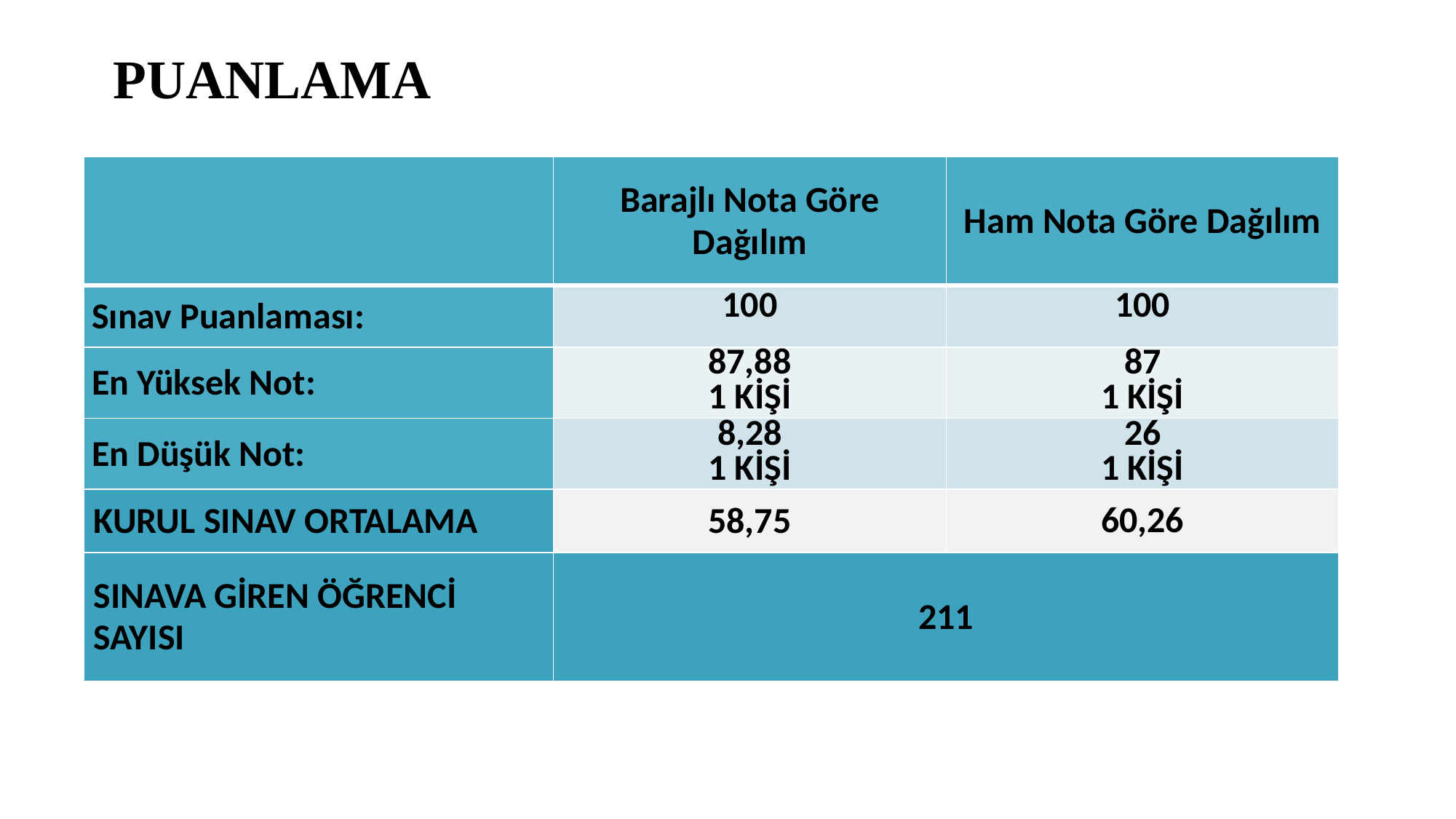

# PUANLAMA
|  | Barajlı Nota Göre Dağılım | Ham Nota Göre Dağılım |
| --- | --- | --- |
| Sınav Puanlaması: | 100 | 100 |
| En Yüksek Not: | 87,88 1 KİŞİ | 87 1 KİŞİ |
| En Düşük Not: | 8,28 1 KİŞİ | 26 1 KİŞİ |
| KURUL SINAV ORTALAMA | 58,75 | 60,26 |
| SINAVA GİREN ÖĞRENCİ SAYISI | 211 |  |